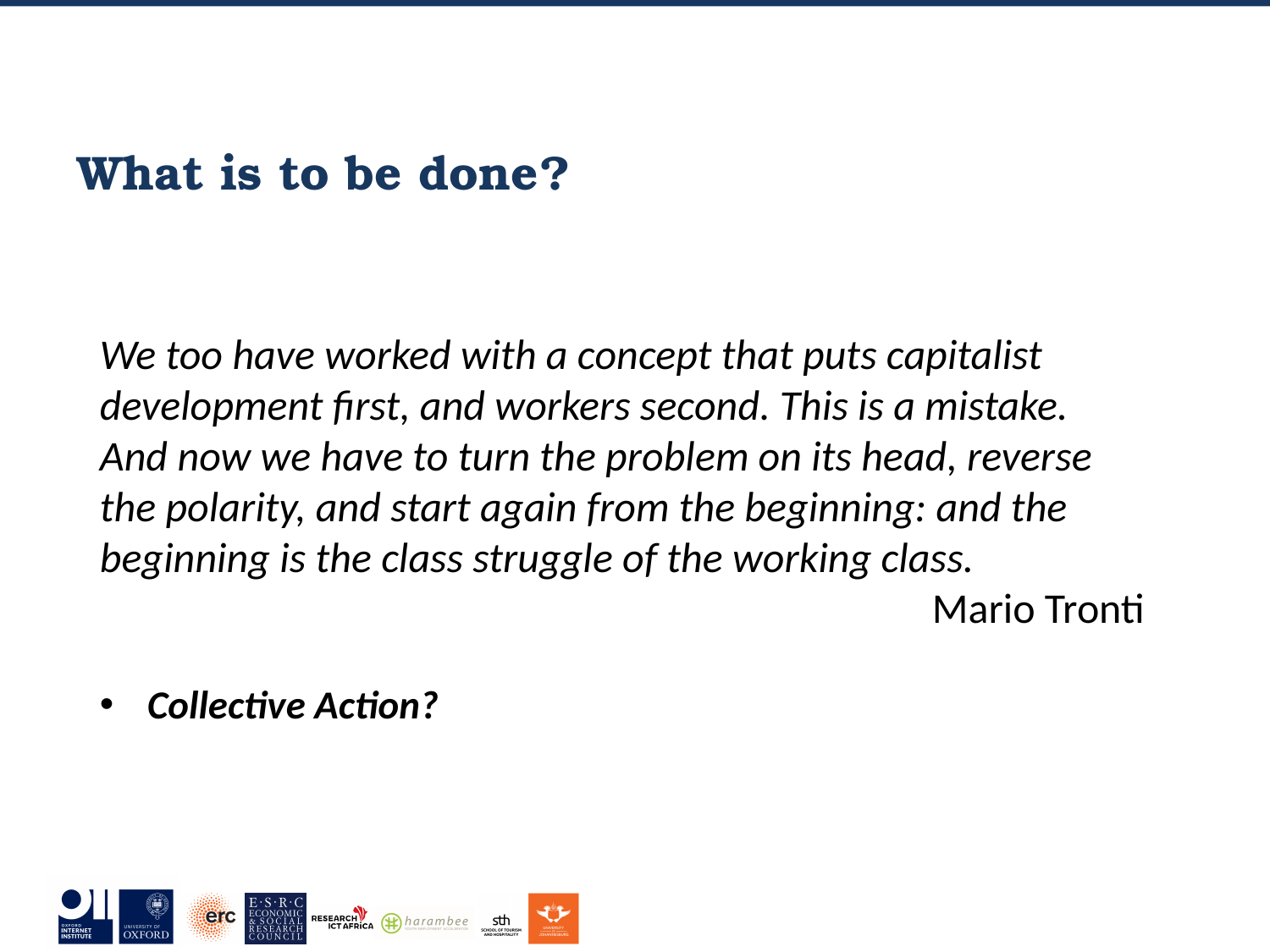

# What is to be done?
We too have worked with a concept that puts capitalist development first, and workers second. This is a mistake. And now we have to turn the problem on its head, reverse the polarity, and start again from the beginning: and the beginning is the class struggle of the working class.
Mario Tronti
Collective Action?